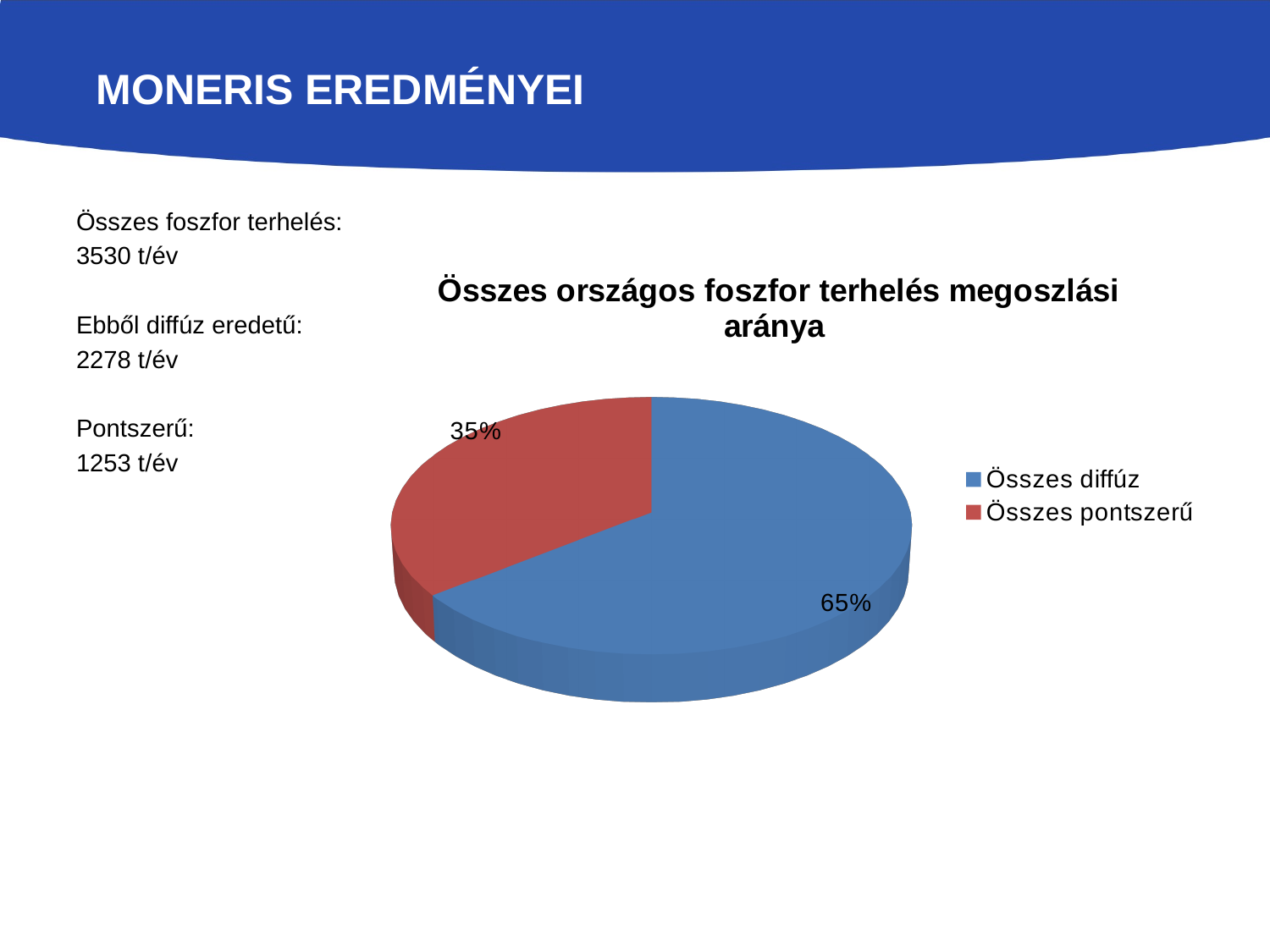

MONERIS EREDMÉNYEI
Összes foszfor terhelés:
3530 t/év

Ebből diffúz eredetű:
2278 t/év

Pontszerű:
1253 t/év

[unsupported chart]